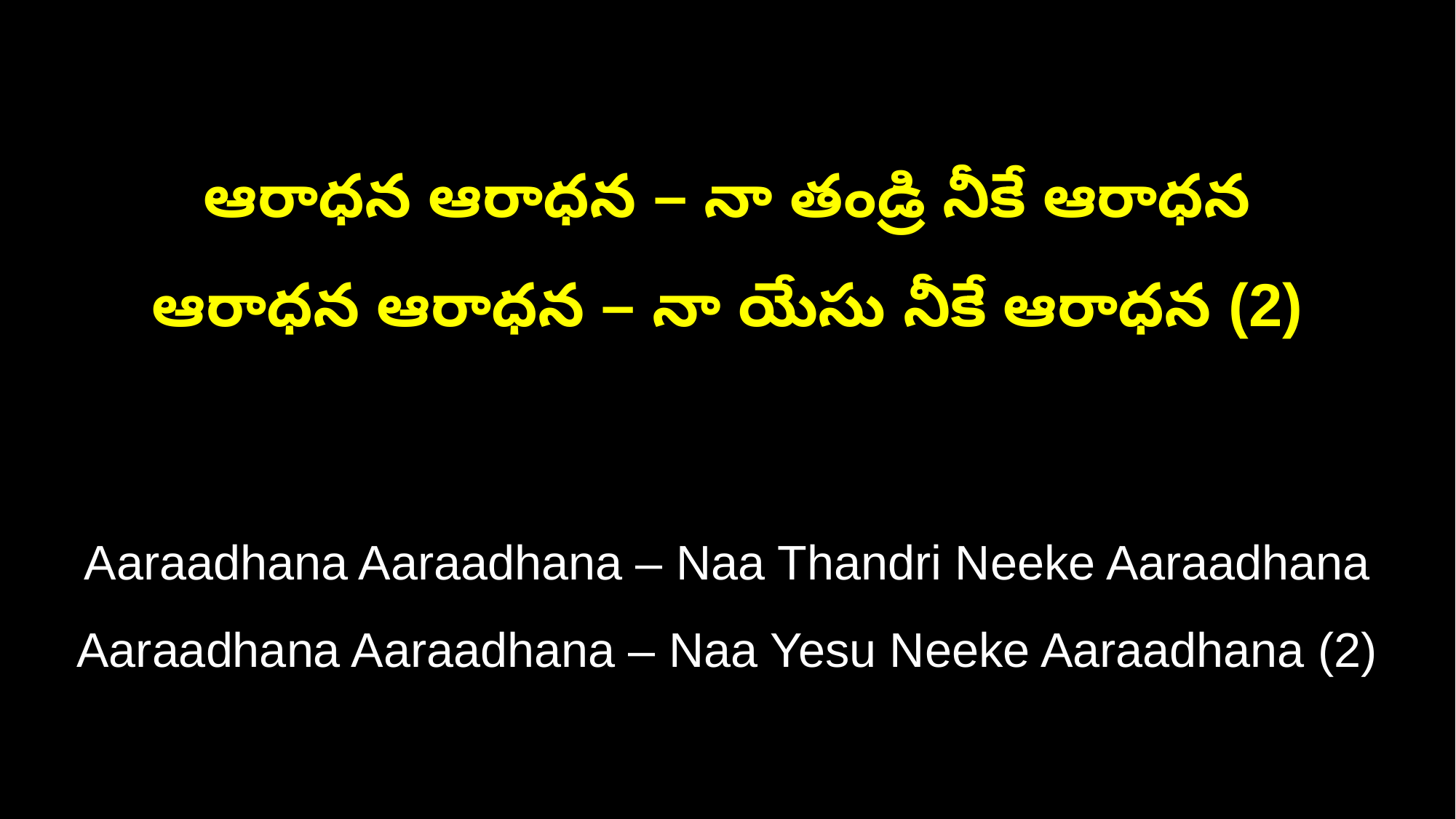

ఆరాధన ఆరాధన – నా తండ్రి నీకే ఆరాధన
ఆరాధన ఆరాధన – నా యేసు నీకే ఆరాధన (2)
Aaraadhana Aaraadhana – Naa Thandri Neeke Aaraadhana
Aaraadhana Aaraadhana – Naa Yesu Neeke Aaraadhana (2)